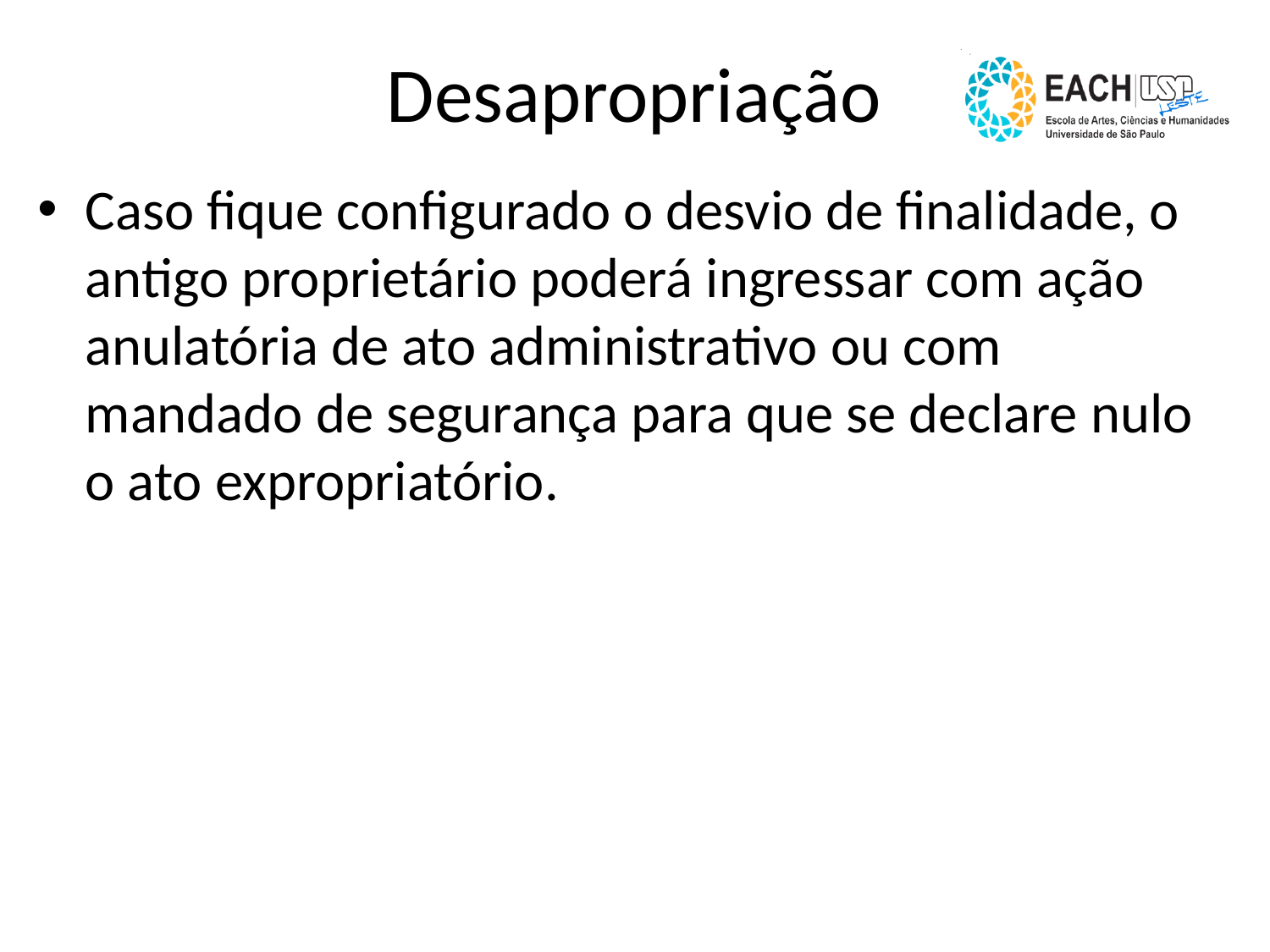

# Desapropriação
Caso fique configurado o desvio de finalidade, o antigo proprietário poderá ingressar com ação anulatória de ato administrativo ou com mandado de segurança para que se declare nulo o ato expropriatório.